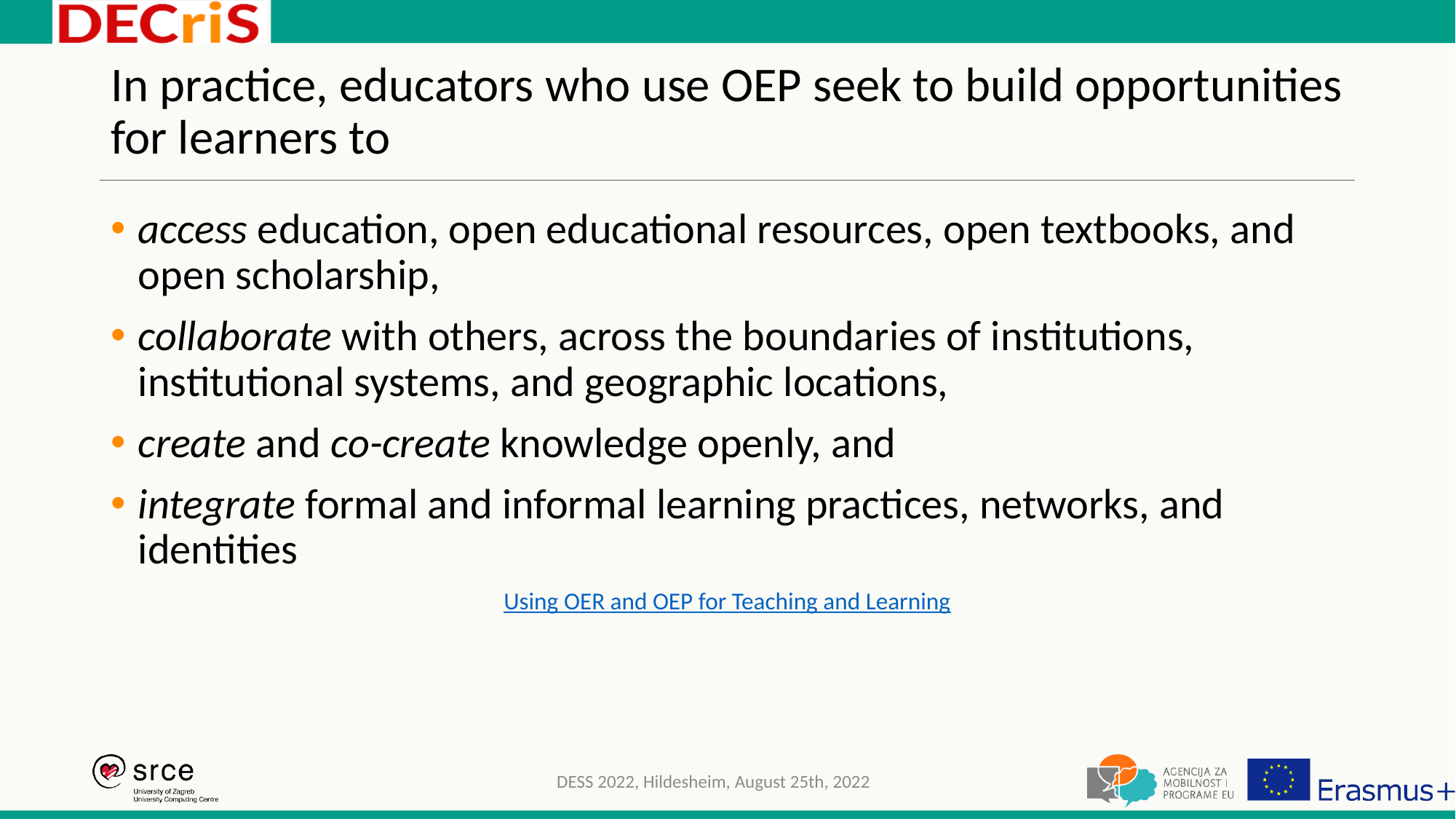

# In practice, educators who use OEP seek to build opportunities for learners to
access education, open educational resources, open textbooks, and open scholarship,
collaborate with others, across the boundaries of institutions, institutional systems, and geographic locations,
create and co-create knowledge openly, and
integrate formal and informal learning practices, networks, and identities
Using OER and OEP for Teaching and Learning
DESS 2022, Hildesheim, August 25th, 2022